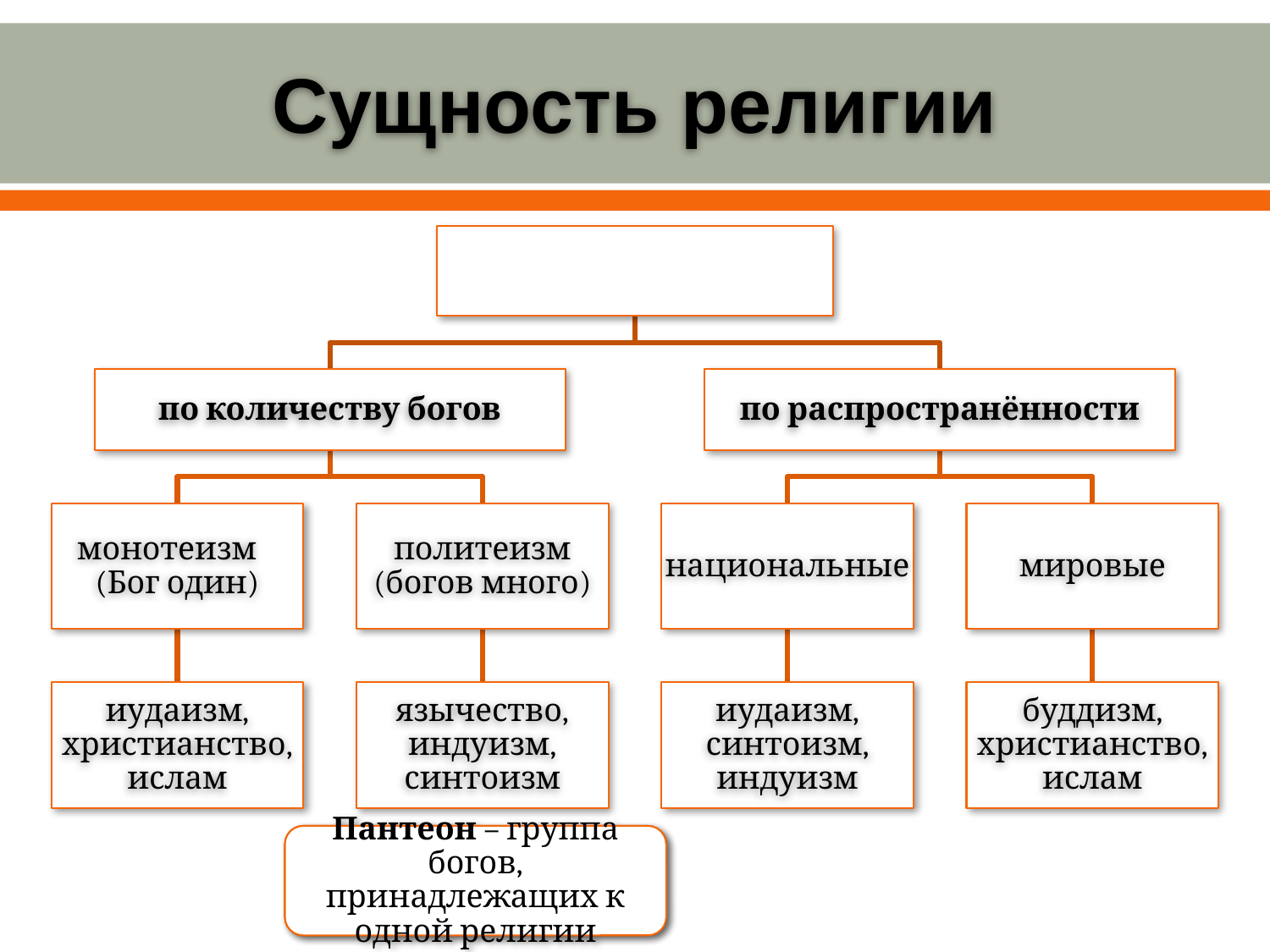

# Сущность религии

Виды религий

по количеству богов

по распространённости

монотеизм    (Бог один)

политеизм (богов много)

национальные

мировые

иудаизм, христианство, ислам

язычество, индуизм, синтоизм

иудаизм, синтоизм, индуизм

буддизм, христианство, ислам

Пантеон – группа богов, принадлежащих к одной религии